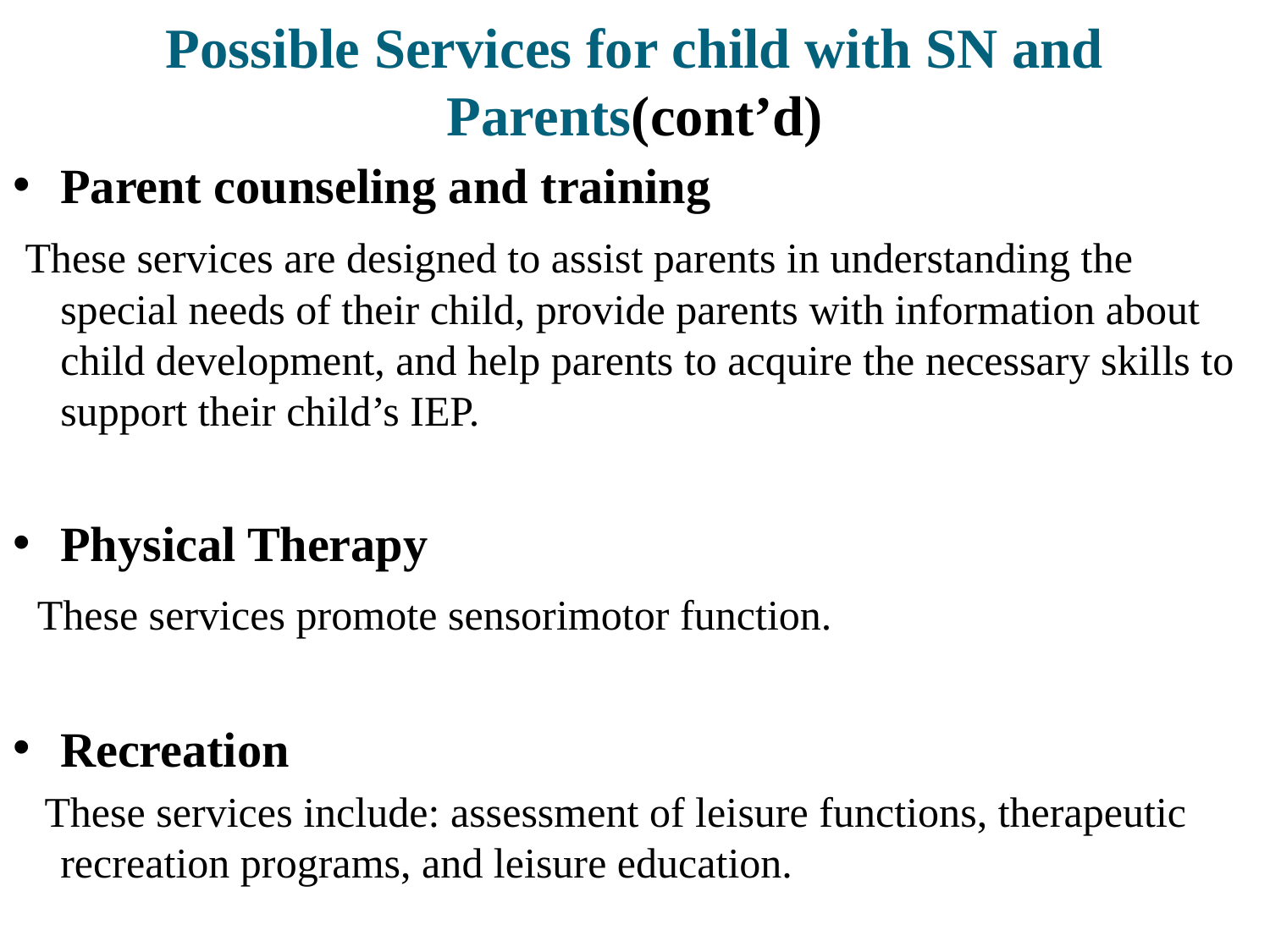

# Possible Services for child with SN and Parents(cont’d)
Parent counseling and training
 These services are designed to assist parents in understanding the special needs of their child, provide parents with information about child development, and help parents to acquire the necessary skills to support their child’s IEP.

Physical Therapy
  These services promote sensorimotor function.

Recreation
   These services include: assessment of leisure functions, therapeutic recreation programs, and leisure education.